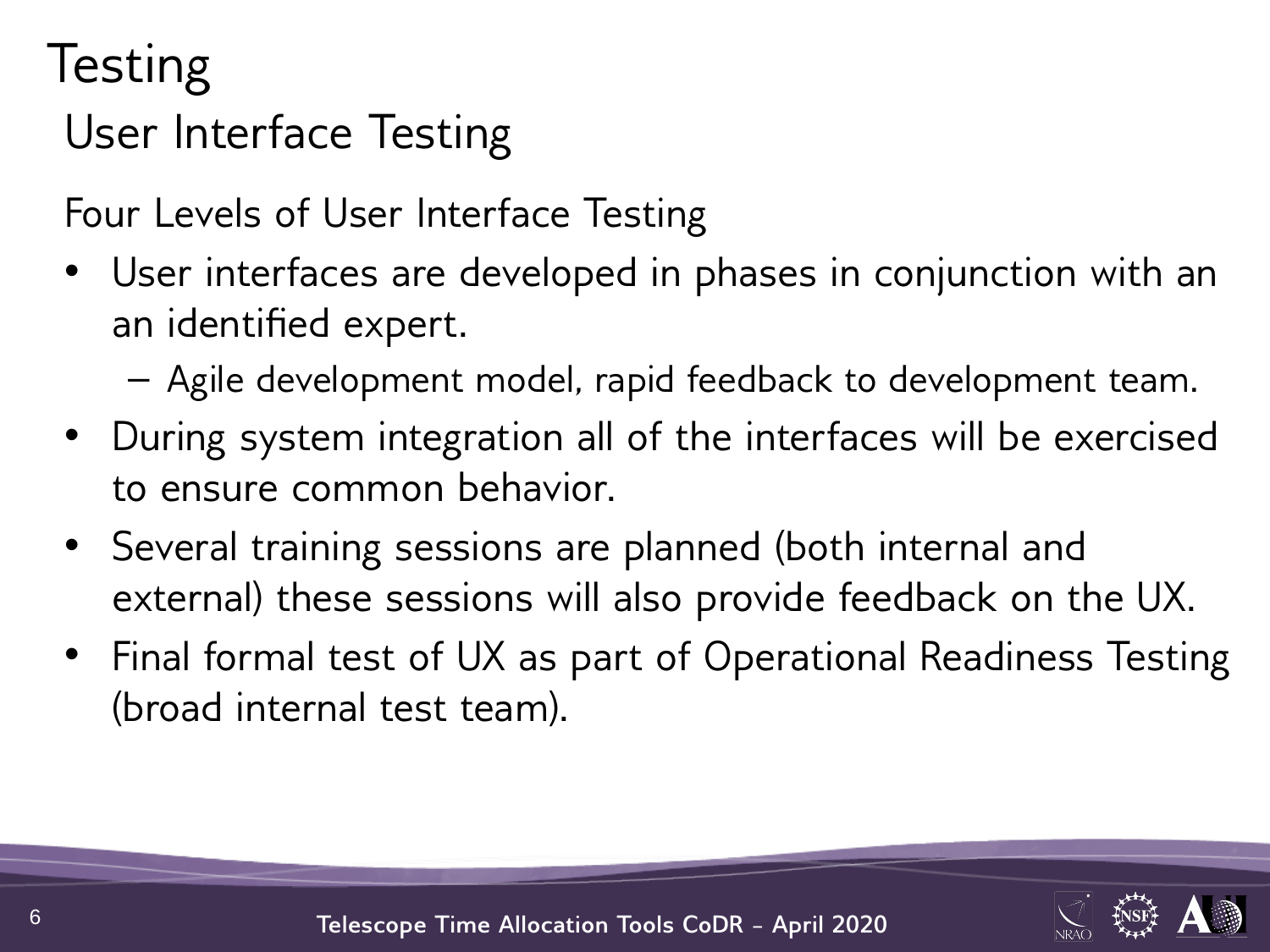

Testing
User Interface Testing
Four Levels of User Interface Testing
User interfaces are developed in phases in conjunction with an an identified expert.
Agile development model, rapid feedback to development team.
During system integration all of the interfaces will be exercised to ensure common behavior.
Several training sessions are planned (both internal and external) these sessions will also provide feedback on the UX.
Final formal test of UX as part of Operational Readiness Testing (broad internal test team).